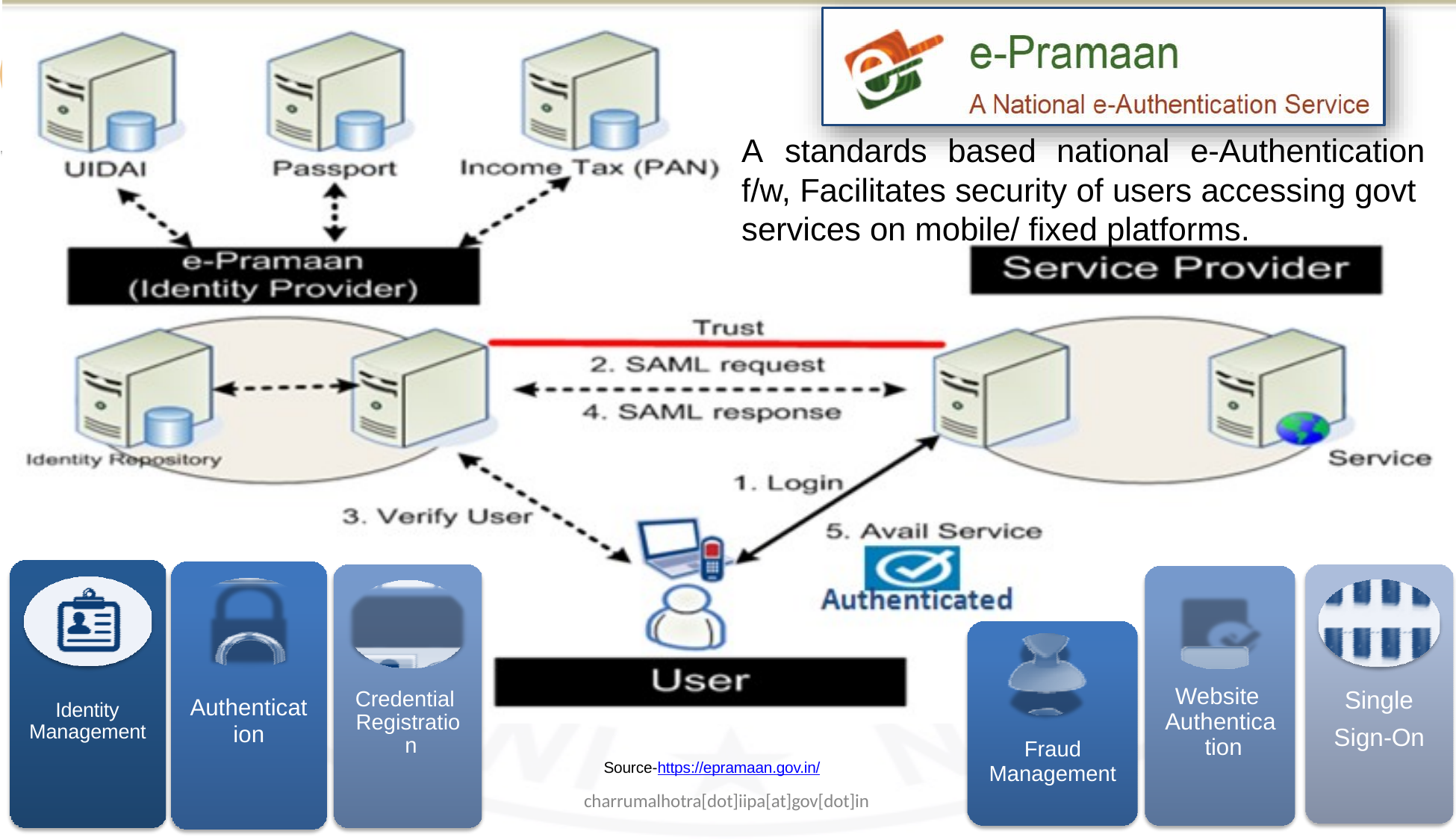

# A	standards	based	national	e-Authentication
f/w, Facilitates security of users accessing govt  services on mobile/ fixed platforms.

Single  Sign-On
Website  Authentica  tion
Credential  Registratio  n
Authenticat
ion
Identity  Management
Fraud
Management
Source-https://epramaan.gov.in/
charrumalhotra[dot]iipa[at]gov[dot]in
12